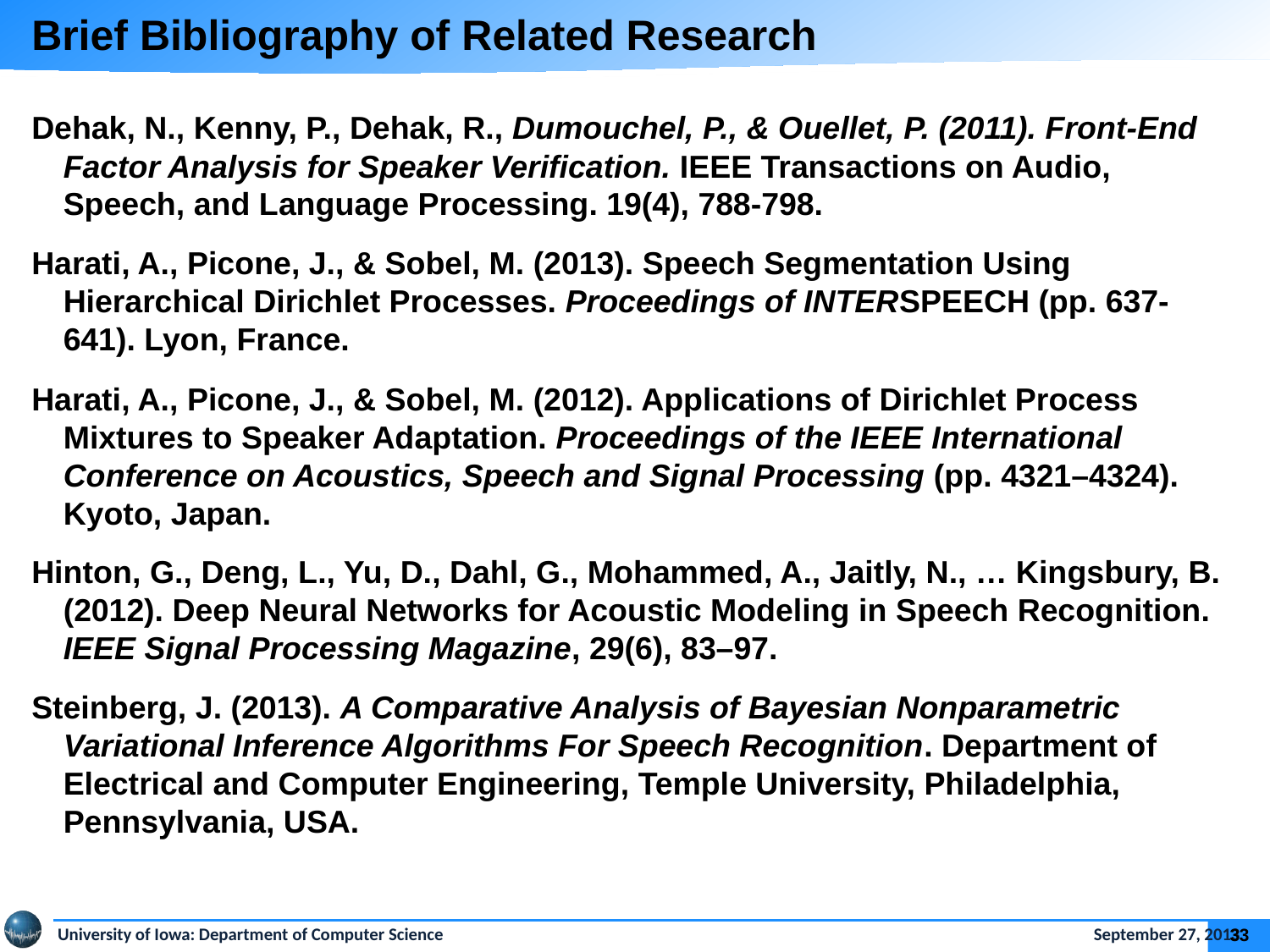

Brief Bibliography of Related Research

Dehak, N., Kenny, P., Dehak, R., Dumouchel, P., & Ouellet, P. (2011). Front-End Factor Analysis for Speaker Verification. IEEE Transactions on Audio, Speech, and Language Processing. 19(4), 788-798.
Harati, A., Picone, J., & Sobel, M. (2013). Speech Segmentation Using Hierarchical Dirichlet Processes. Proceedings of INTERSPEECH (pp. 637-641). Lyon, France.
Harati, A., Picone, J., & Sobel, M. (2012). Applications of Dirichlet Process Mixtures to Speaker Adaptation. Proceedings of the IEEE International Conference on Acoustics, Speech and Signal Processing (pp. 4321–4324). Kyoto, Japan.
Hinton, G., Deng, L., Yu, D., Dahl, G., Mohammed, A., Jaitly, N., … Kingsbury, B. (2012). Deep Neural Networks for Acoustic Modeling in Speech Recognition. IEEE Signal Processing Magazine, 29(6), 83–97.
Steinberg, J. (2013). A Comparative Analysis of Bayesian Nonparametric Variational Inference Algorithms For Speech Recognition. Department of Electrical and Computer Engineering, Temple University, Philadelphia, Pennsylvania, USA.